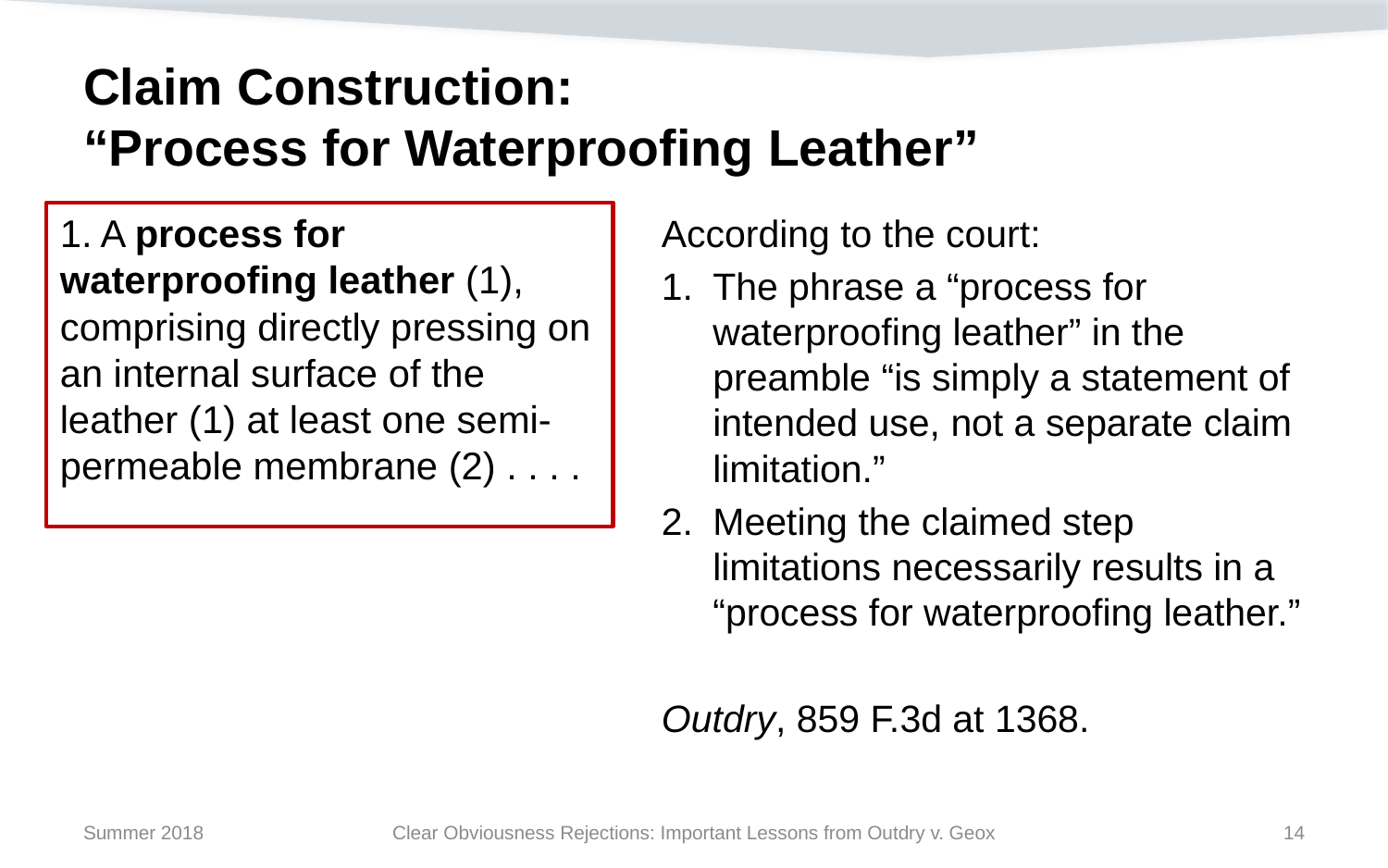

# Claim Construction: “Process for Waterproofing Leather”
According to the court:
The phrase a “process for waterproofing leather” in the preamble “is simply a statement of intended use, not a separate claim limitation.”
Meeting the claimed step limitations necessarily results in a “process for waterproofing leather.”

Outdry, 859 F.3d at 1368.

1. A process for waterproofing leather (1), comprising directly pressing on an internal surface of the leather (1) at least one semi-permeable membrane (2) . . . .
Summer 2018
Clear Obviousness Rejections: Important Lessons from Outdry v. Geox
14